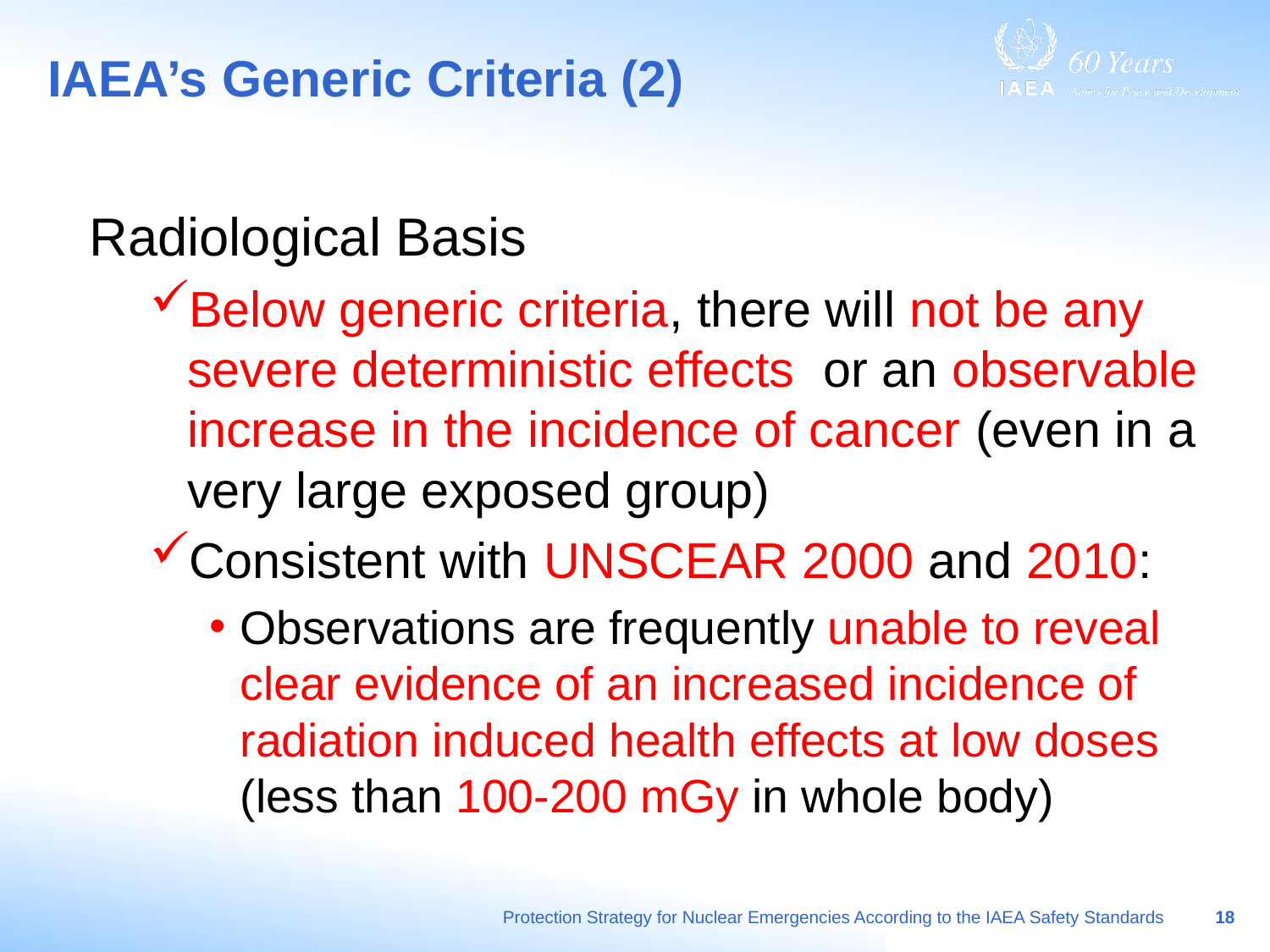

# IAEA’s Generic Criteria (2)
Radiological Basis
Below generic criteria, there will not be any severe deterministic effects  or an observable increase in the incidence of cancer (even in a very large exposed group)
Consistent with UNSCEAR 2000 and 2010:
Observations are frequently unable to reveal clear evidence of an increased incidence of radiation induced health effects at low doses (less than 100-200 mGy in whole body)

Protection Strategy for Nuclear Emergencies According to the IAEA Safety Standards
18